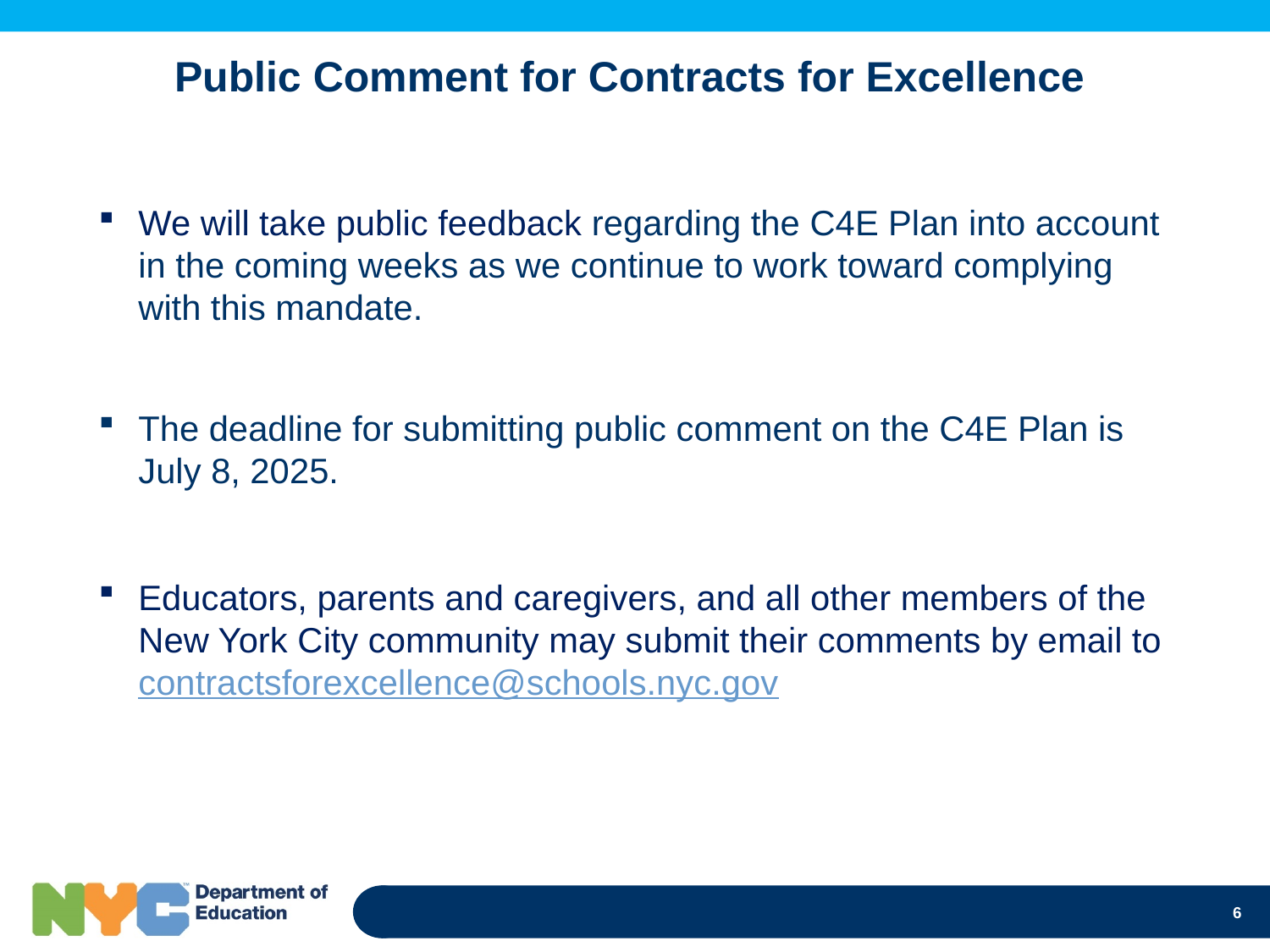

# Public Comment for Contracts for Excellence
We will take public feedback regarding the C4E Plan into account in the coming weeks as we continue to work toward complying with this mandate.

The deadline for submitting public comment on the C4E Plan is July 8, 2025.

Educators, parents and caregivers, and all other members of the New York City community may submit their comments by email to contractsforexcellence@schools.nyc.gov

6